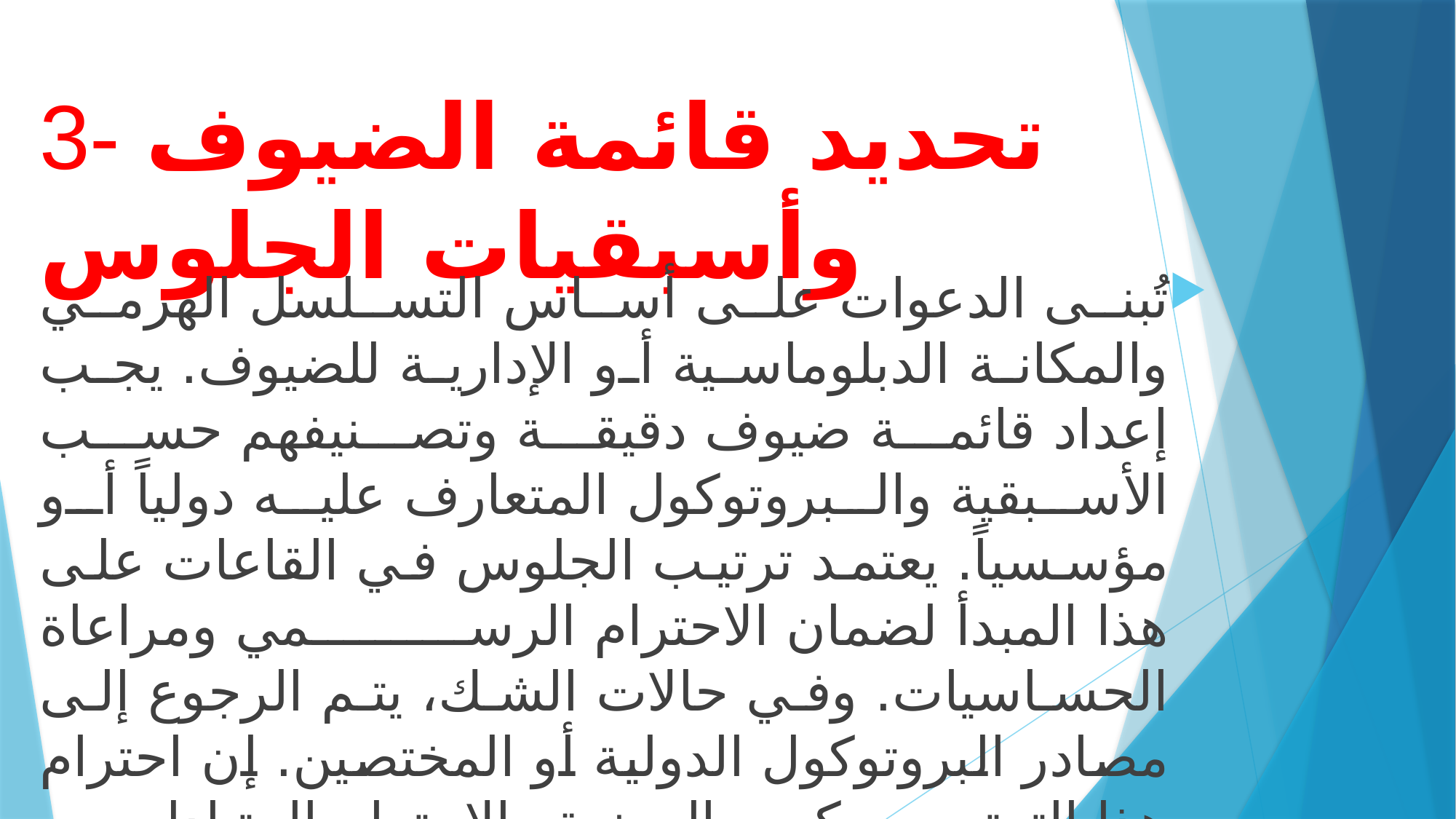

# 3- تحديد قائمة الضيوف وأسبقيات الجلوس
تُبنى الدعوات على أساس التسلسل الهرمي والمكانة الدبلوماسية أو الإدارية للضيوف. يجب إعداد قائمة ضيوف دقيقة وتصنيفهم حسب الأسبقية والبروتوكول المتعارف عليه دولياً أو مؤسسياً. يعتمد ترتيب الجلوس في القاعات على هذا المبدأ لضمان الاحترام الرسمي ومراعاة الحساسيات. وفي حالات الشك، يتم الرجوع إلى مصادر البروتوكول الدولية أو المختصين. إن احترام هذا الترتيب يعكس المهنية والاحترام المتبادل بين الجهات المشاركة.